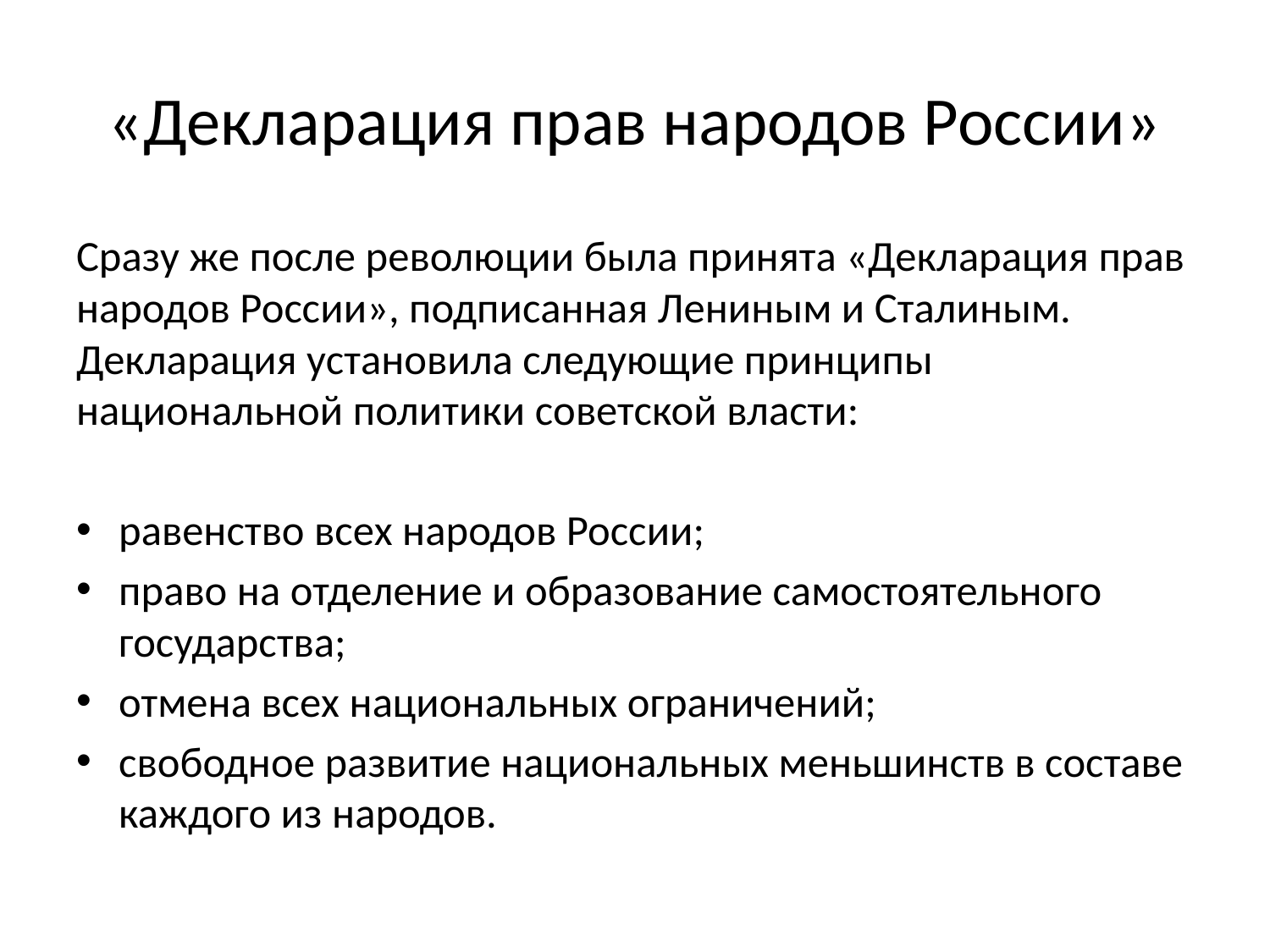

# «Декларация прав народов России»
Сразу же после революции была принята «Декларация прав народов России», подписанная Лениным и Сталиным. Декларация установила следующие принципы национальной политики советской власти:

равенство всех народов России;
право на отделение и образование самостоятельного государства;
отмена всех национальных ограничений;
свободное развитие национальных меньшинств в составе каждого из народов.